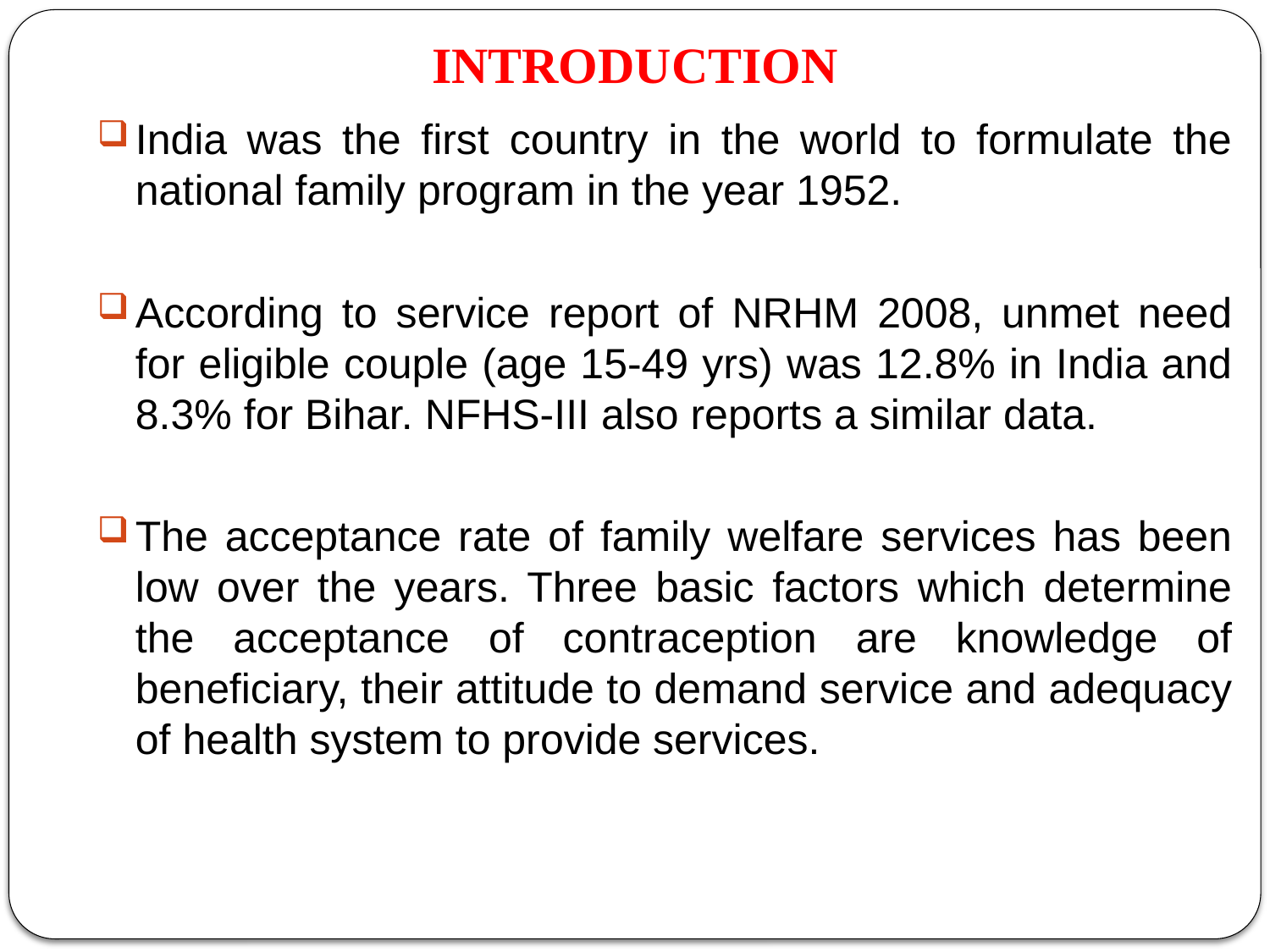

# INTRODUCTION
India was the first country in the world to formulate the national family program in the year 1952.

According to service report of NRHM 2008, unmet need for eligible couple (age 15-49 yrs) was 12.8% in India and 8.3% for Bihar. NFHS-III also reports a similar data.

The acceptance rate of family welfare services has been low over the years. Three basic factors which determine the acceptance of contraception are knowledge of beneficiary, their attitude to demand service and adequacy of health system to provide services.